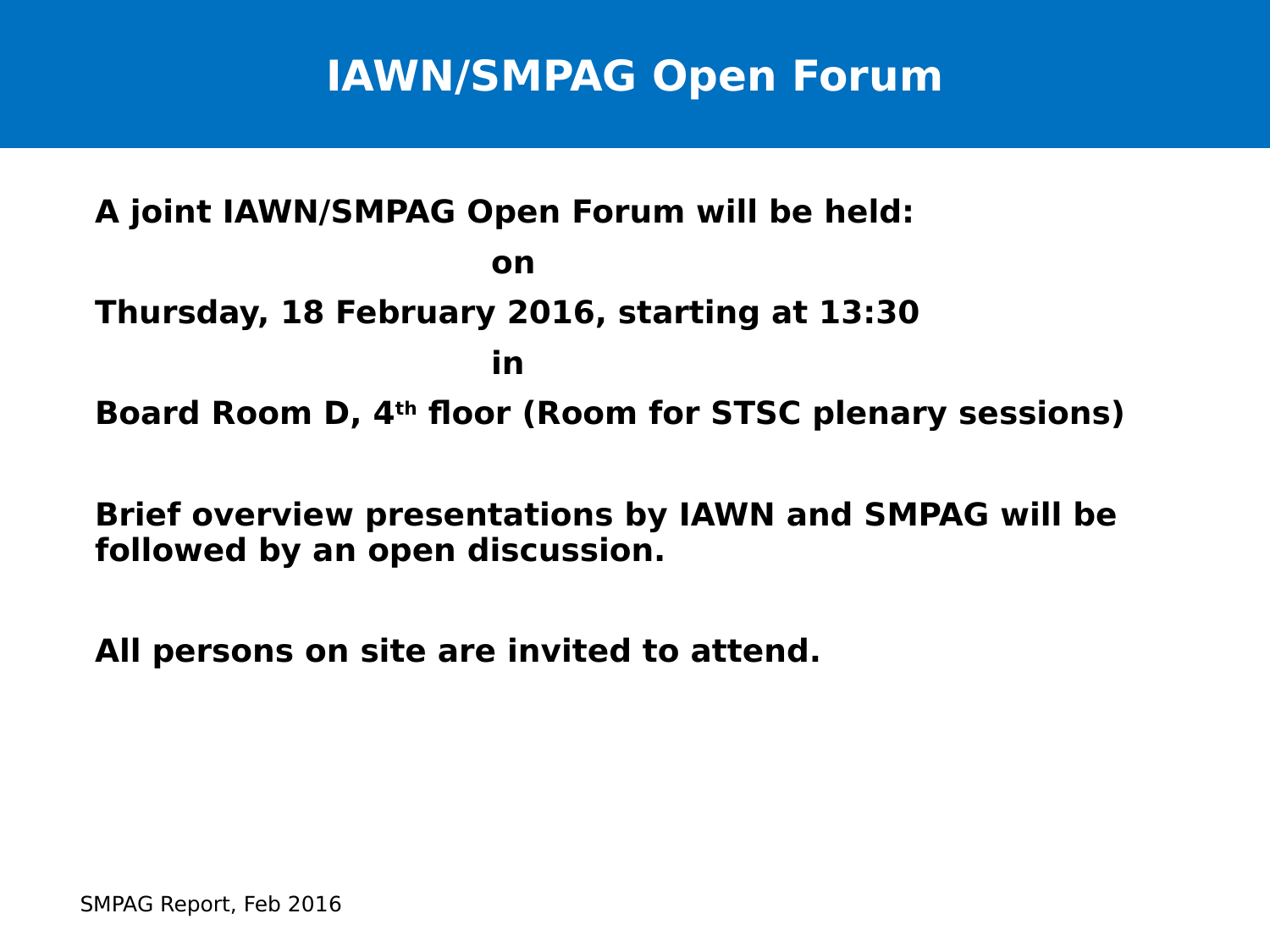

# IAWN/SMPAG Open Forum
A joint IAWN/SMPAG Open Forum will be held:
                                    on
Thursday, 18 February 2016, starting at 13:30
                                    in
Board Room D, 4th floor (Room for STSC plenary sessions)

Brief overview presentations by IAWN and SMPAG will be followed by an open discussion.

All persons on site are invited to attend.

SMPAG Report, Feb 2016